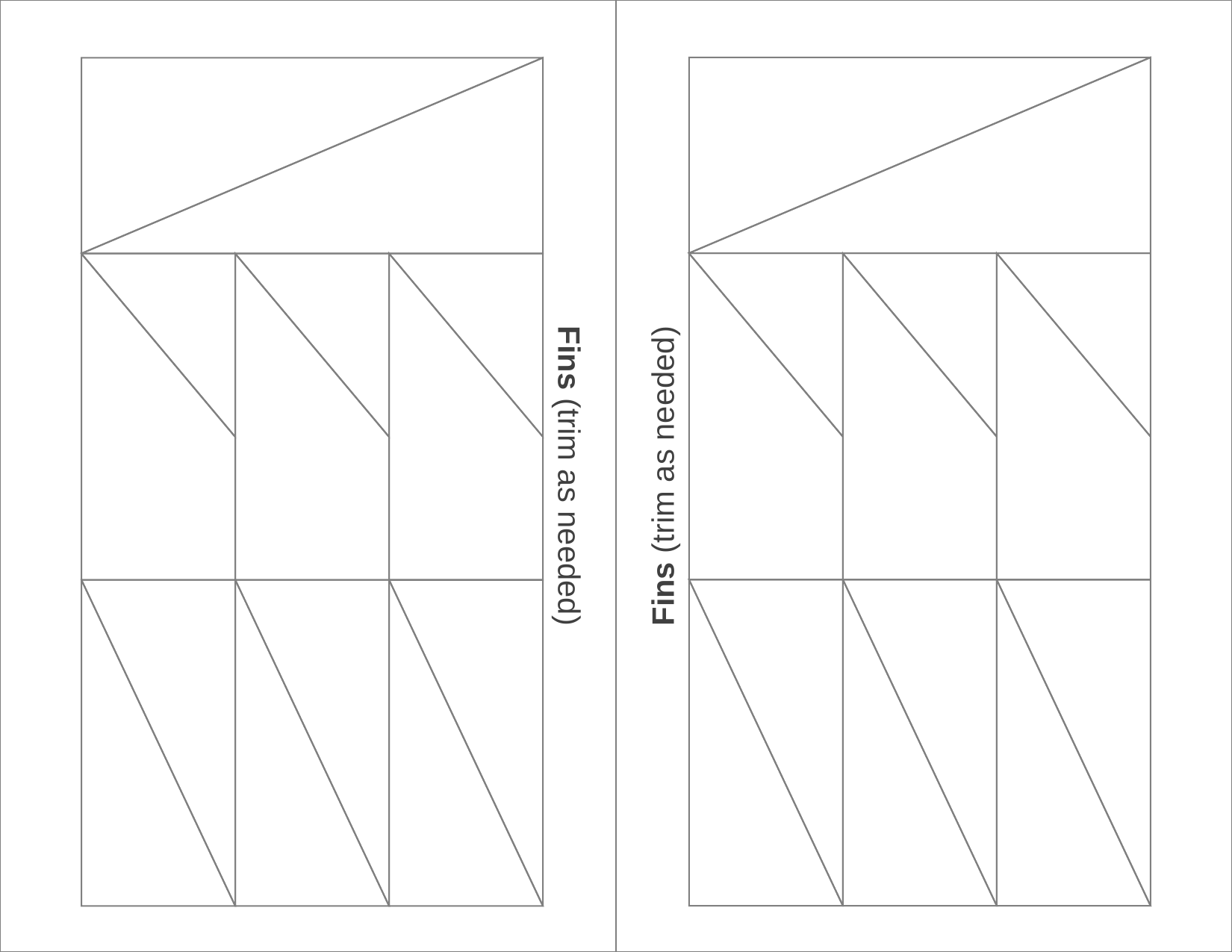

|  |  |
| --- | --- |

Fins (trim as needed)
Fins (trim as needed)